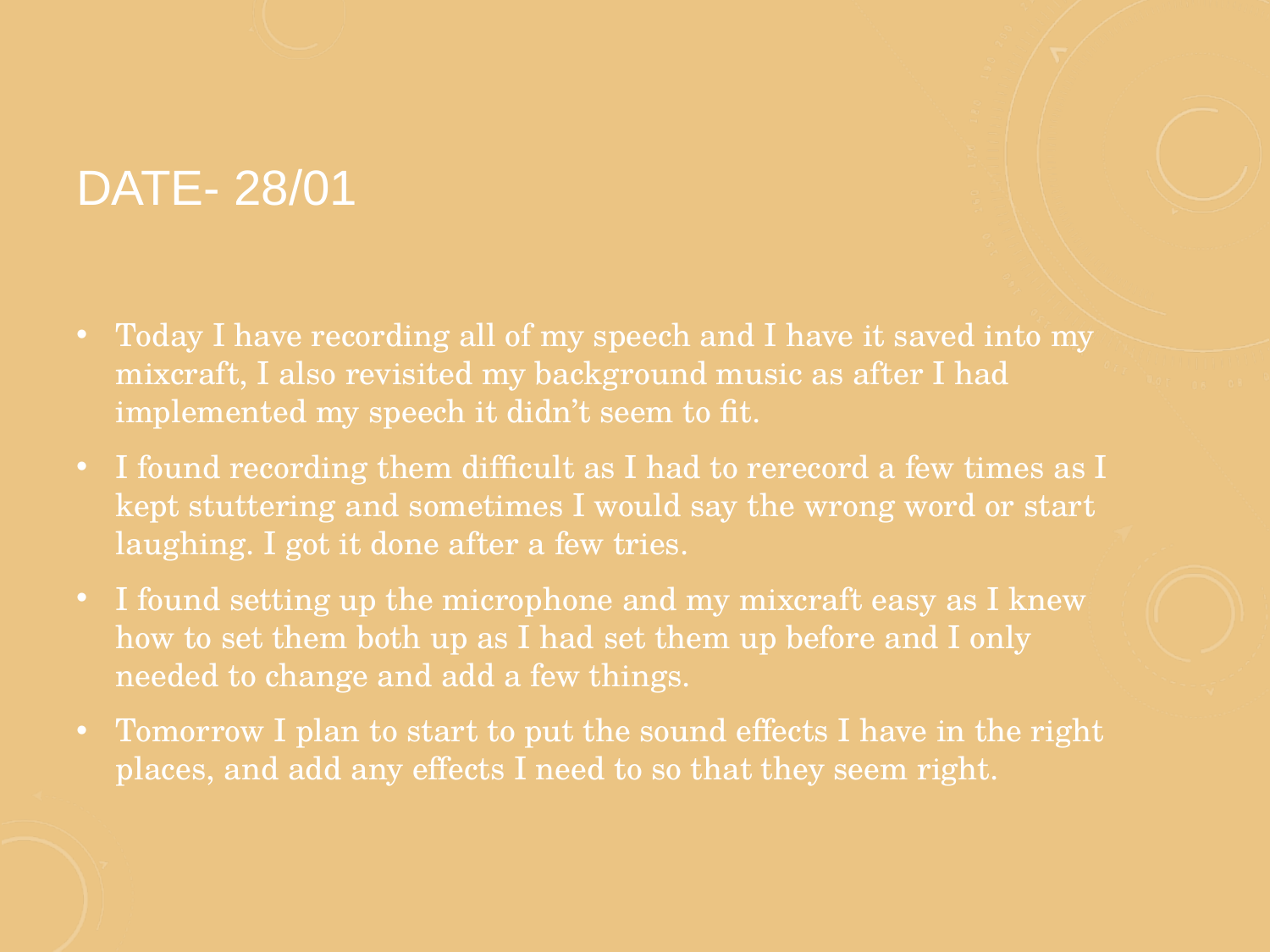

# Date- 28/01
Today I have recording all of my speech and I have it saved into my mixcraft, I also revisited my background music as after I had implemented my speech it didn’t seem to fit.
I found recording them difficult as I had to rerecord a few times as I kept stuttering and sometimes I would say the wrong word or start laughing. I got it done after a few tries.
I found setting up the microphone and my mixcraft easy as I knew how to set them both up as I had set them up before and I only needed to change and add a few things.
Tomorrow I plan to start to put the sound effects I have in the right places, and add any effects I need to so that they seem right.